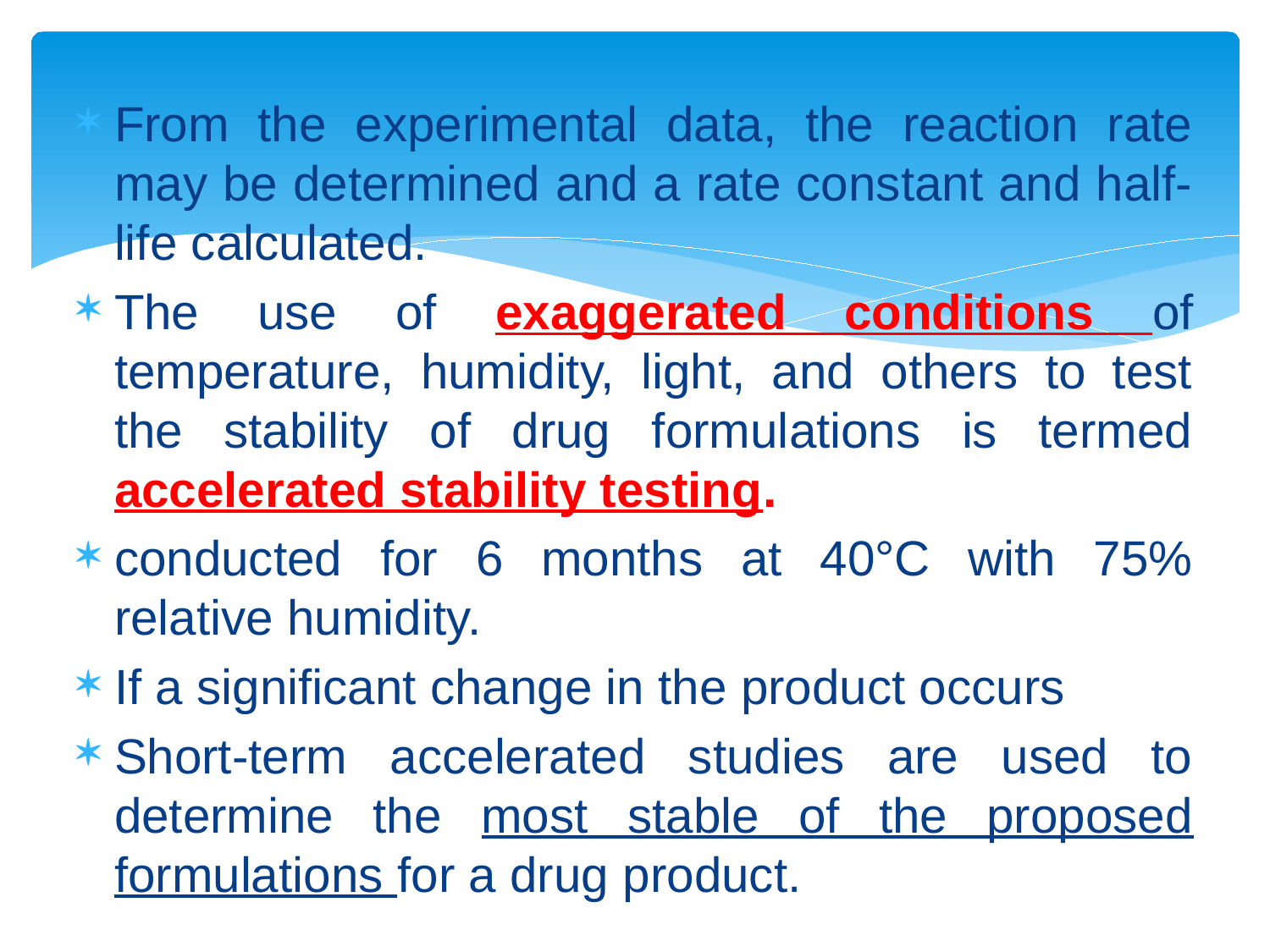

From the experimental data, the reaction rate may be determined and a rate constant and half-life calculated.
The use of exaggerated conditions of temperature, humidity, light, and others to test the stability of drug formulations is termed accelerated stability testing.
conducted for 6 months at 40°C with 75% relative humidity.
If a signiﬁcant change in the product occurs
Short-term accelerated studies are used to determine the most stable of the proposed formulations for a drug product.